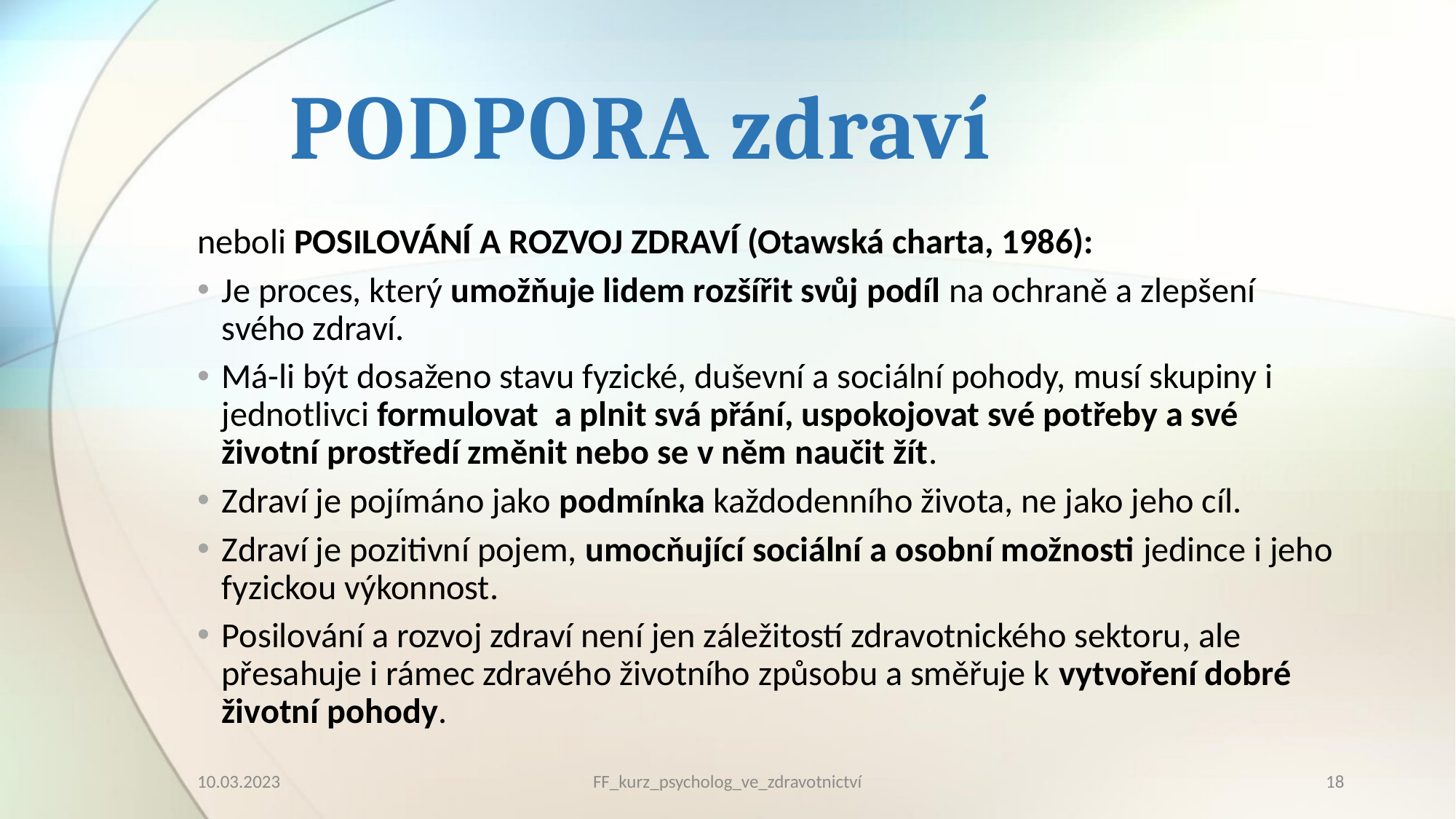

# PODPORA zdraví
neboli POSILOVÁNÍ A ROZVOJ ZDRAVÍ (Otawská charta, 1986):
Je proces, který umožňuje lidem rozšířit svůj podíl na ochraně a zlepšení svého zdraví.
Má-li být dosaženo stavu fyzické, duševní a sociální pohody, musí skupiny i jednotlivci formulovat  a plnit svá přání, uspokojovat své potřeby a své životní prostředí změnit nebo se v něm naučit žít.
Zdraví je pojímáno jako podmínka každodenního života, ne jako jeho cíl.
Zdraví je pozitivní pojem, umocňující sociální a osobní možnosti jedince i jeho fyzickou výkonnost.
Posilování a rozvoj zdraví není jen záležitostí zdravotnického sektoru, ale přesahuje i rámec zdravého životního způsobu a směřuje k vytvoření dobré životní pohody.
10.03.2023
FF_kurz_psycholog_ve_zdravotnictví
18